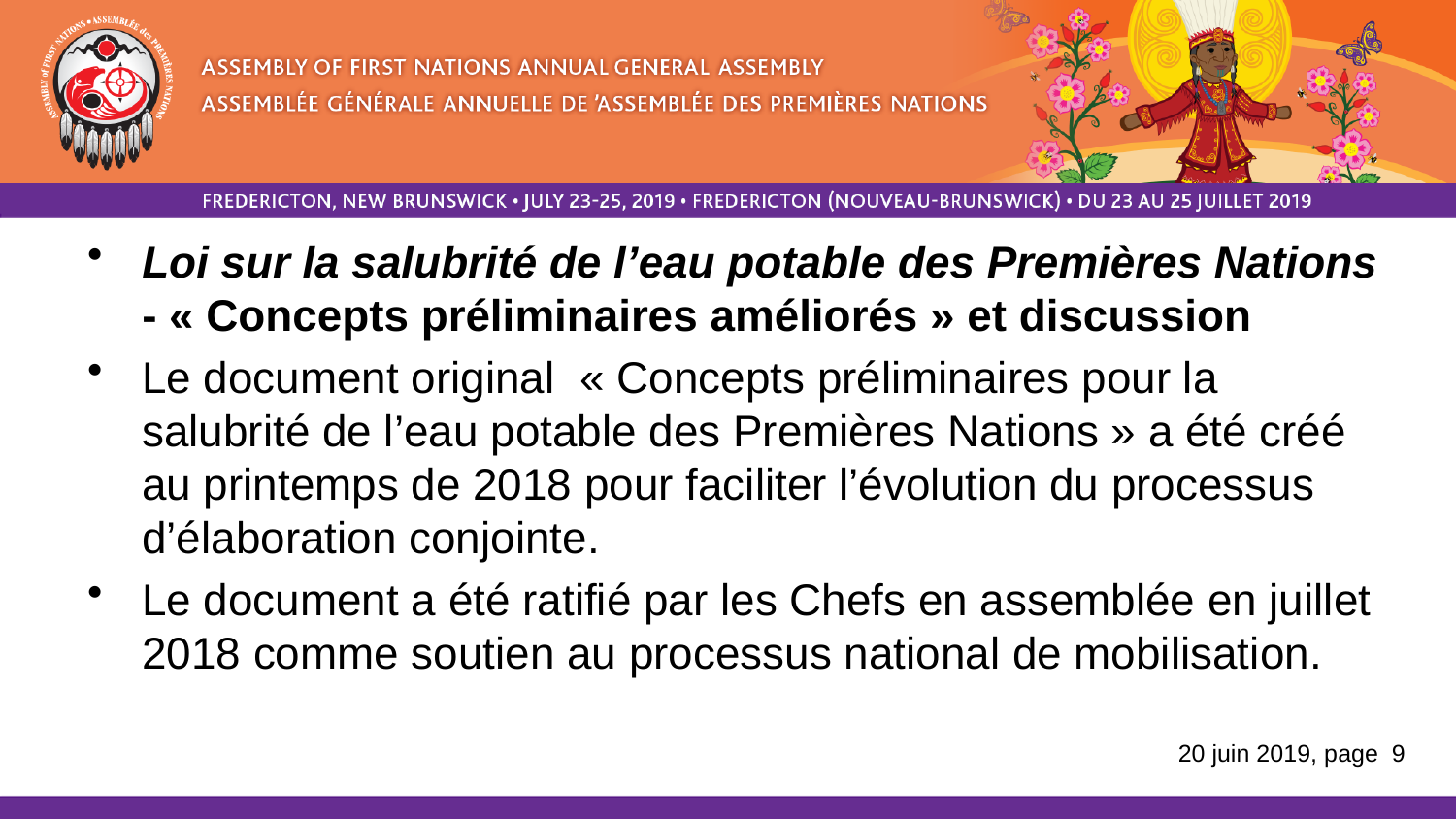

Loi sur la salubrité de l’eau potable des Premières Nations - « Concepts préliminaires améliorés » et discussion
Le document original  « Concepts préliminaires pour la salubrité de l’eau potable des Premières Nations » a été créé au printemps de 2018 pour faciliter l’évolution du processus d’élaboration conjointe.
Le document a été ratifié par les Chefs en assemblée en juillet 2018 comme soutien au processus national de mobilisation.
20 juin 2019, page  9